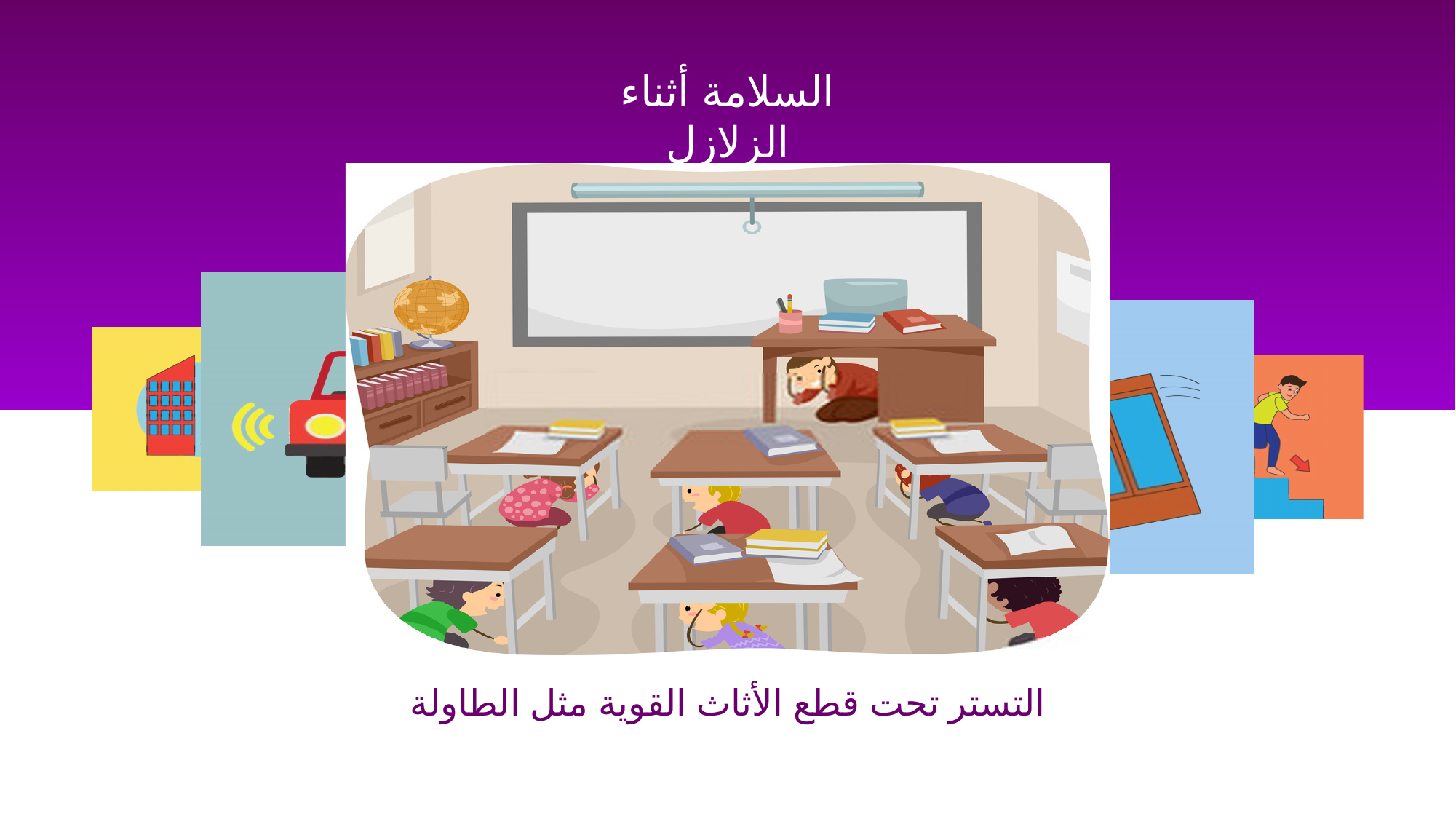

السلامة أثناء الزلازل

التستر تحت قطع الأثاث القوية مثل الطاولة